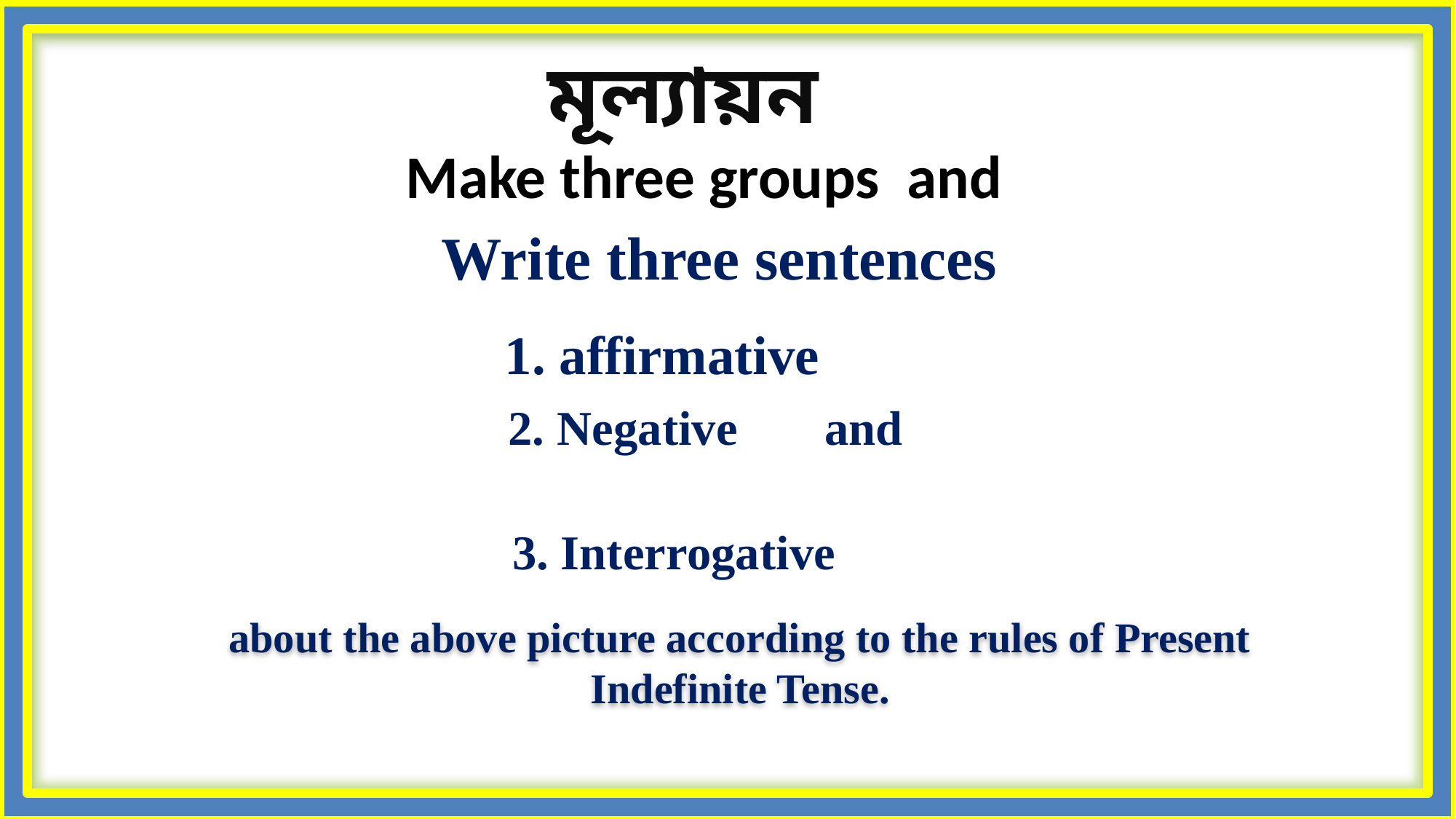

মূল্যায়ন
Make three groups  and
Write three sentences
1. affirmative
and
2. Negative
3. Interrogative
about the above picture according to the rules of Present Indefinite Tense.